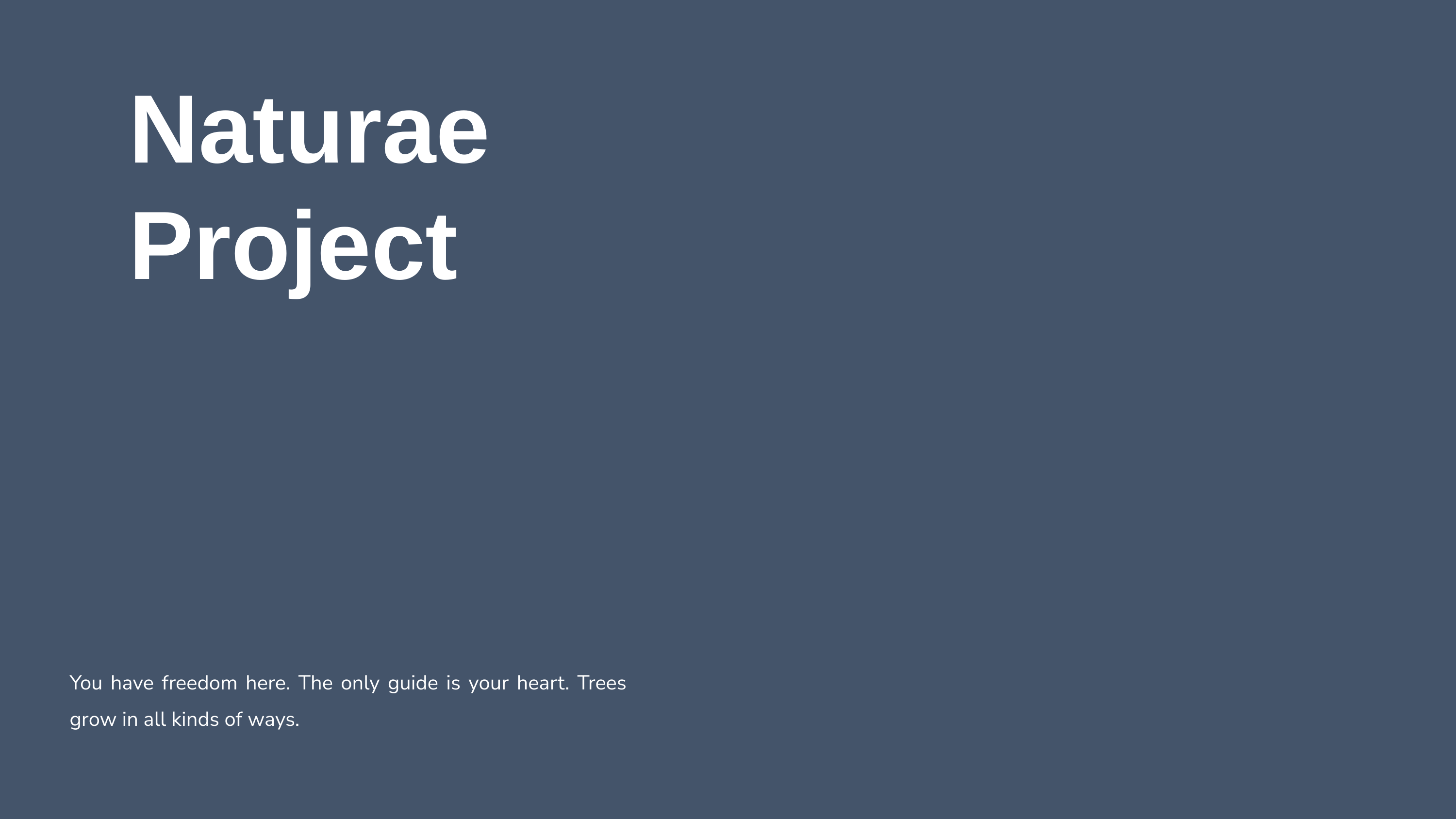

Naturae Project

You have freedom here. The only guide is your heart. Trees grow in all kinds of ways.